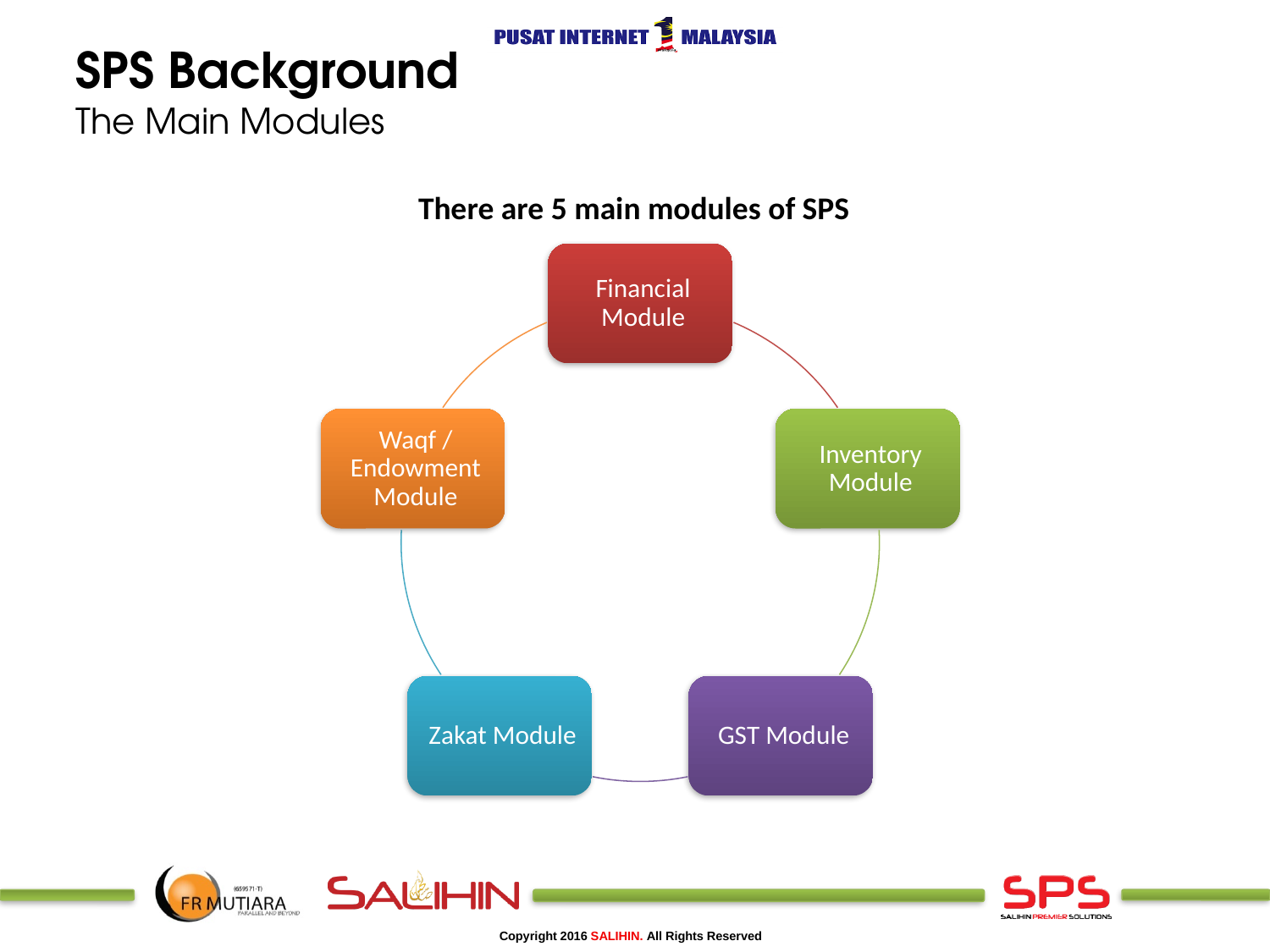

SPS Background
The Main Modules
There are 5 main modules of SPS
Financial Module
Inventory Module
GST Module
Zakat Module
Waqf / Endowment Module